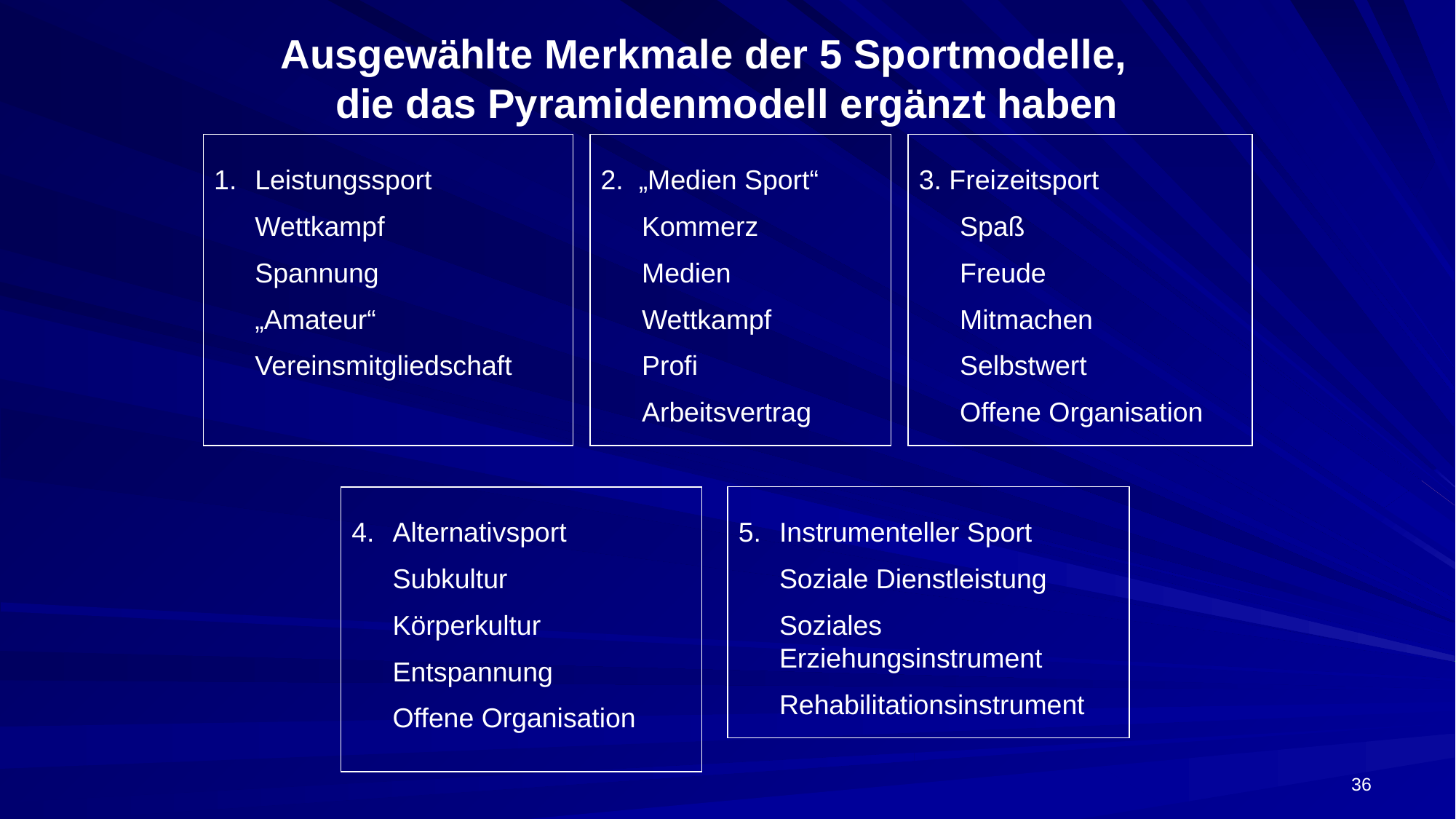

Ausgewählte Merkmale der 5 Sportmodelle,     die das Pyramidenmodell ergänzt haben

Leistungssport
	Wettkampf
	Spannung
	„Amateur“
	Vereinsmitgliedschaft

2.  „Medien Sport“
	Kommerz
	Medien
	Wettkampf
	Profi
	Arbeitsvertrag

3. Freizeitsport
	Spaß
	Freude
	Mitmachen
	Selbstwert
	Offene Organisation

Alternativsport
	Subkultur
	Körperkultur
	Entspannung
	Offene Organisation

Instrumenteller Sport
	Soziale Dienstleistung
	Soziales Erziehungsinstrument
	Rehabilitationsinstrument

36